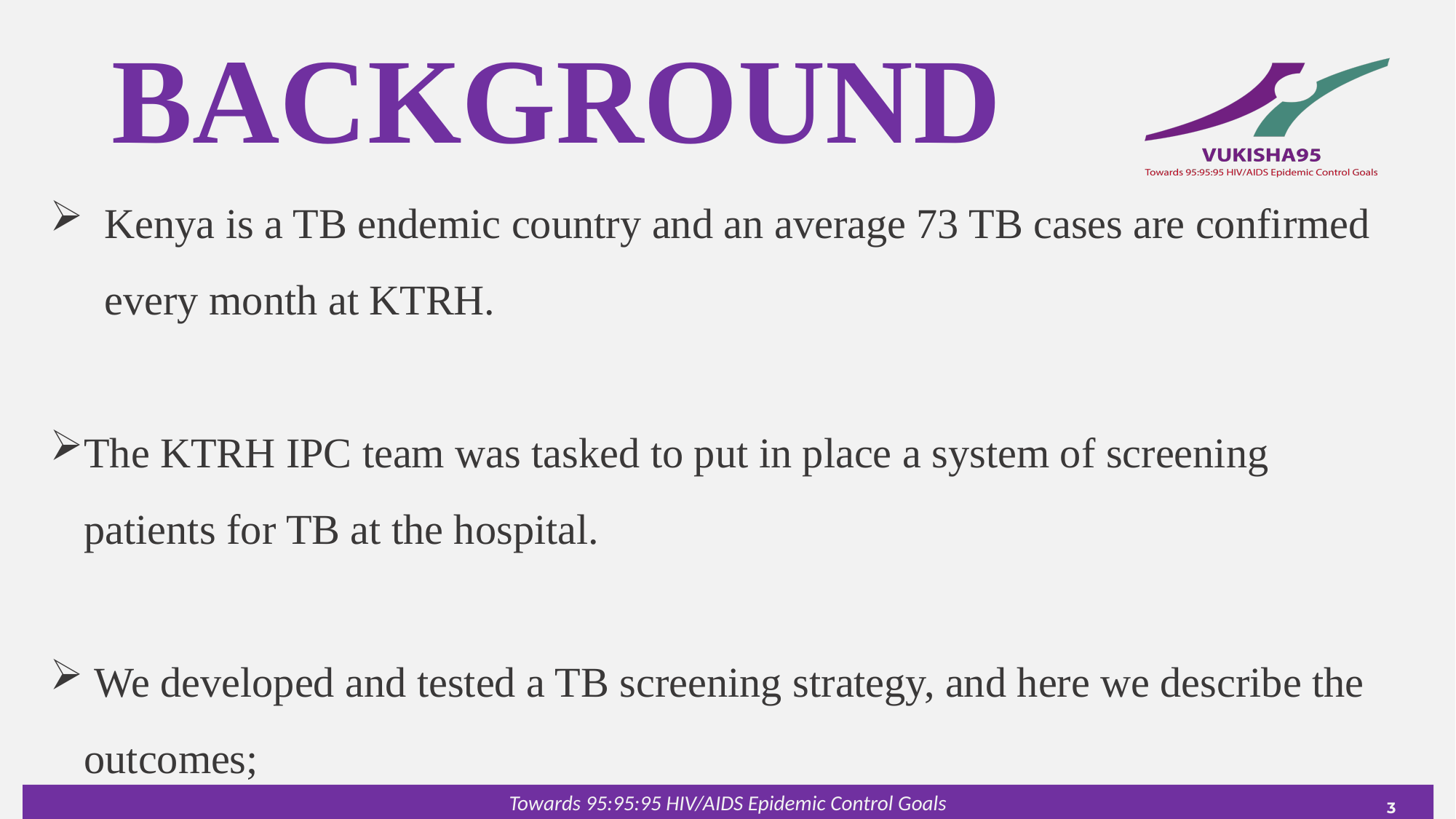

BACKGROUND

Kenya is a TB endemic country and an average 73 TB cases are confirmed every month at KTRH.

The KTRH IPC team was tasked to put in place a system of screening patients for TB at the hospital.

 We developed and tested a TB screening strategy, and here we describe the outcomes;
3